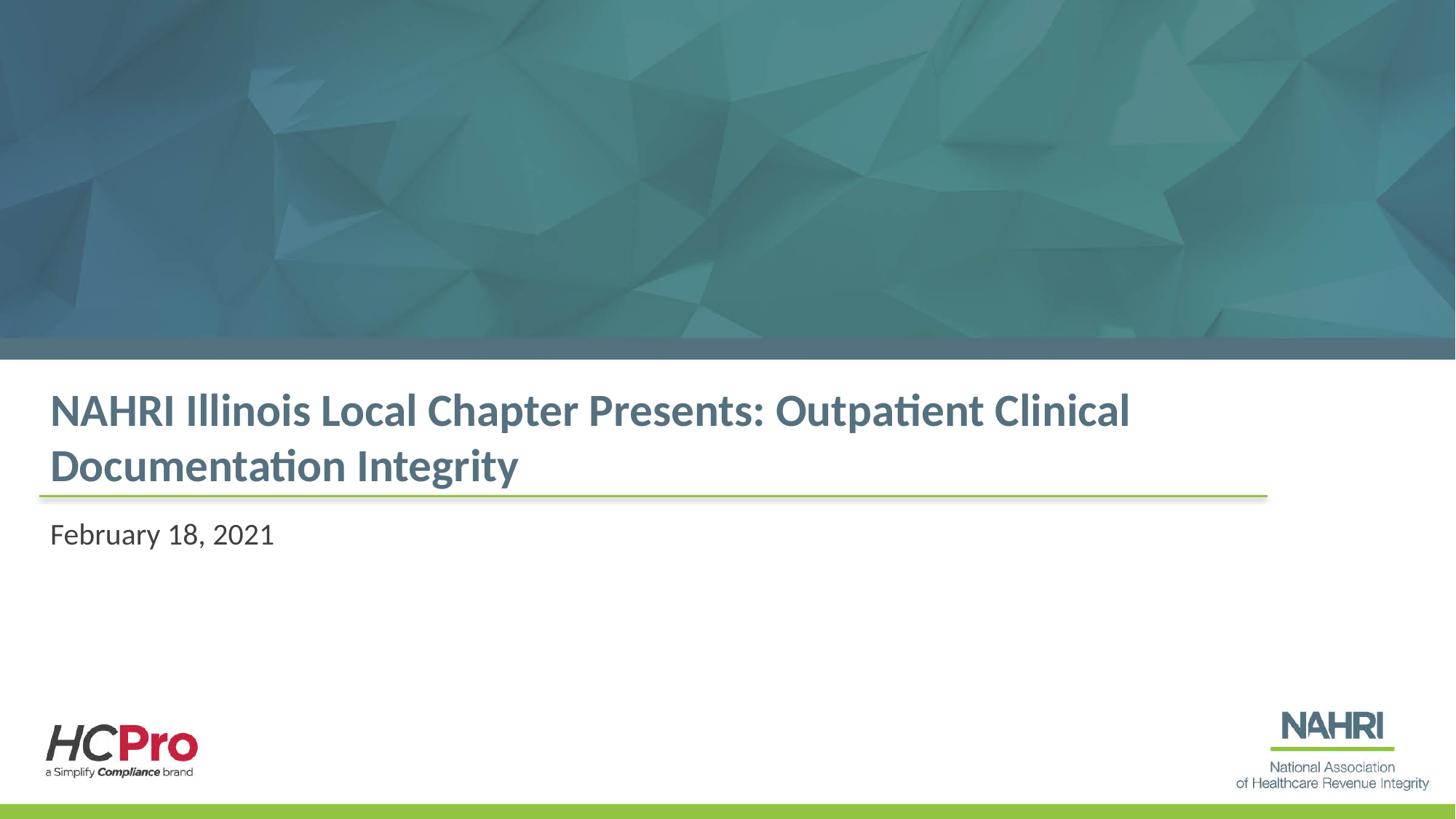

# NAHRI Illinois Local Chapter Presents: Outpatient Clinical Documentation Integrity
February 18, 2021